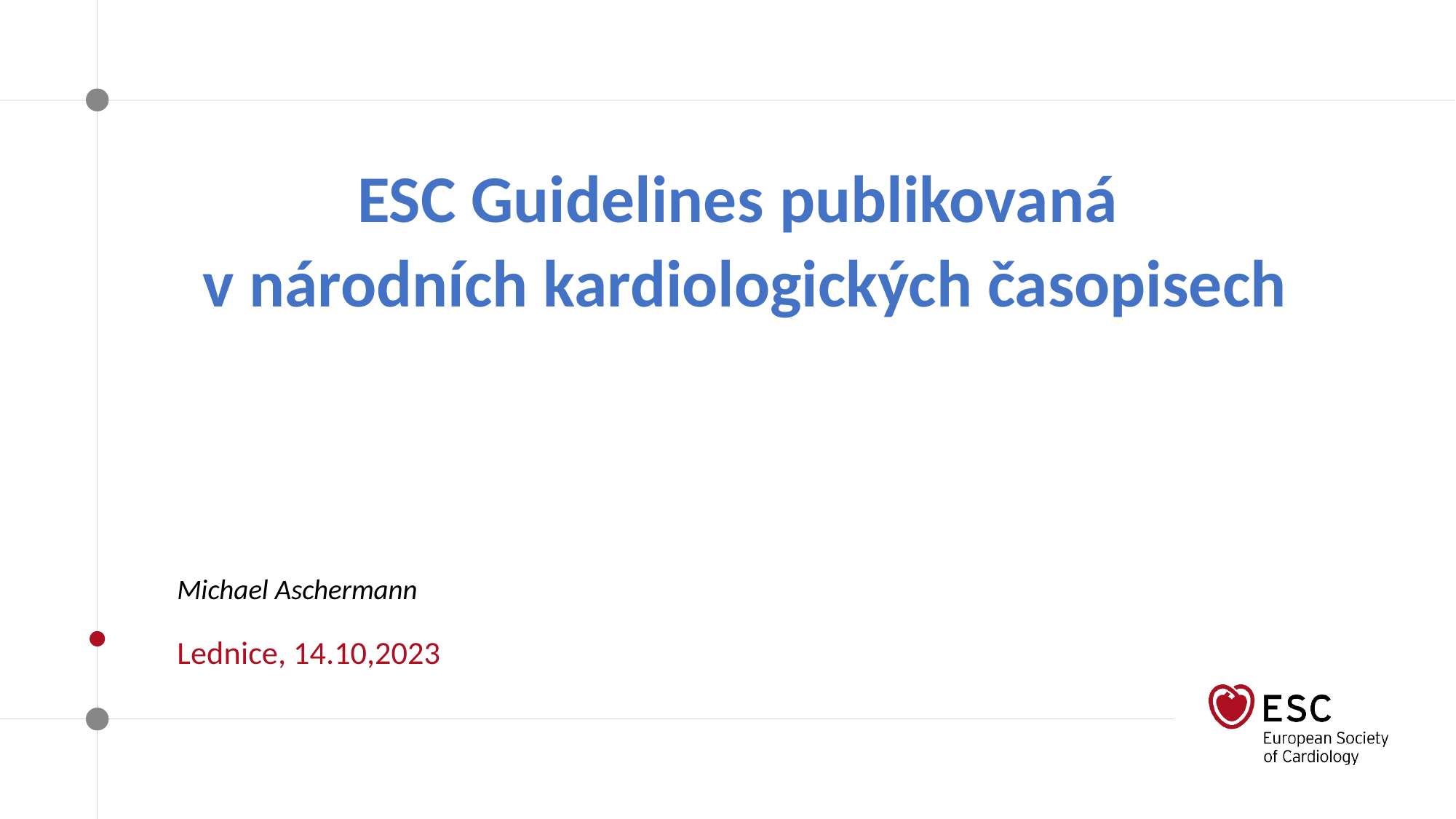

ESC Guidelines publikovaná
v národních kardiologických časopisech
Michael Aschermann
Lednice, 14.10,2023